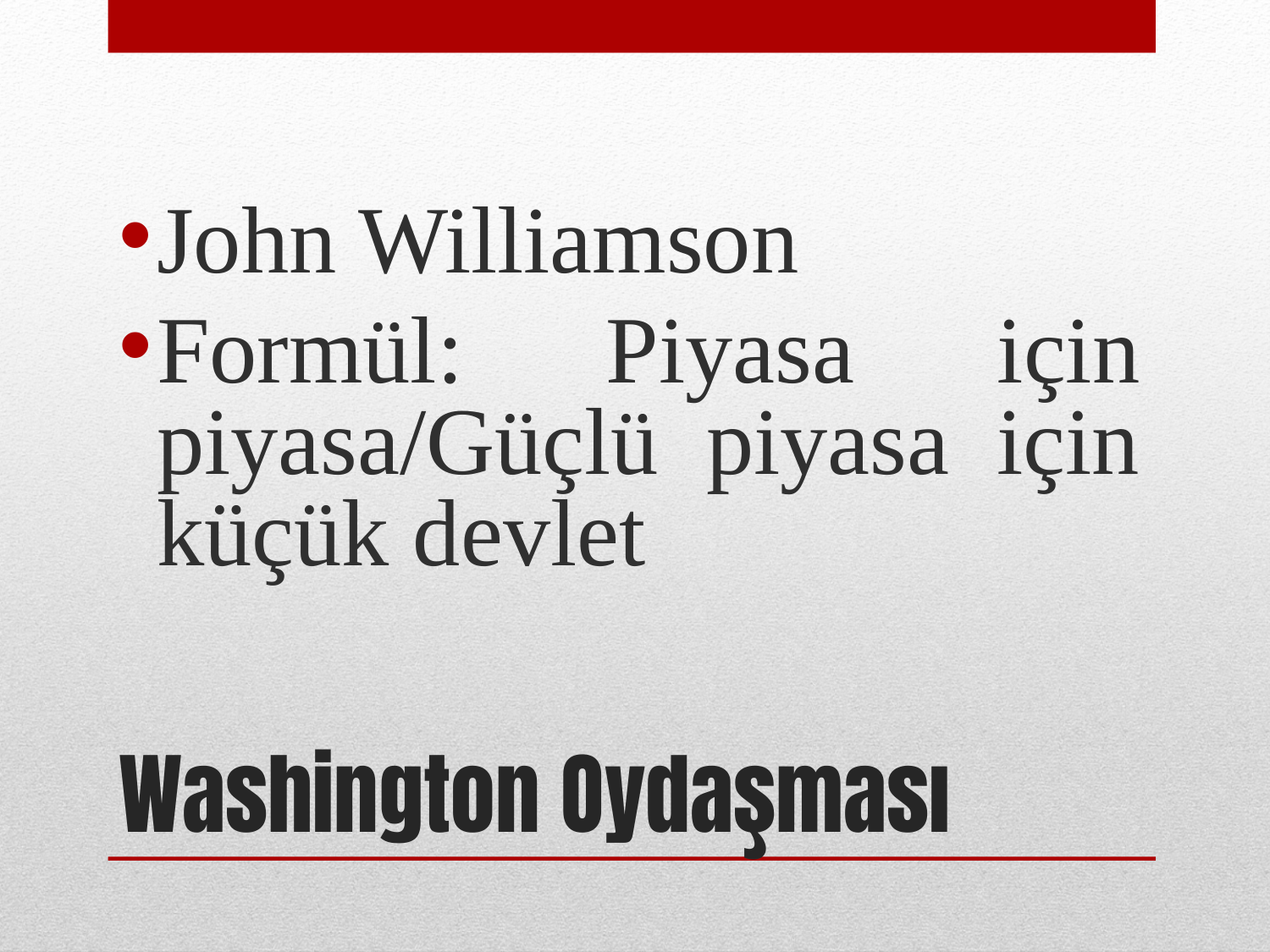

John Williamson
Formül: Piyasa için piyasa/Güçlü piyasa için küçük devlet

# Washington Oydaşması